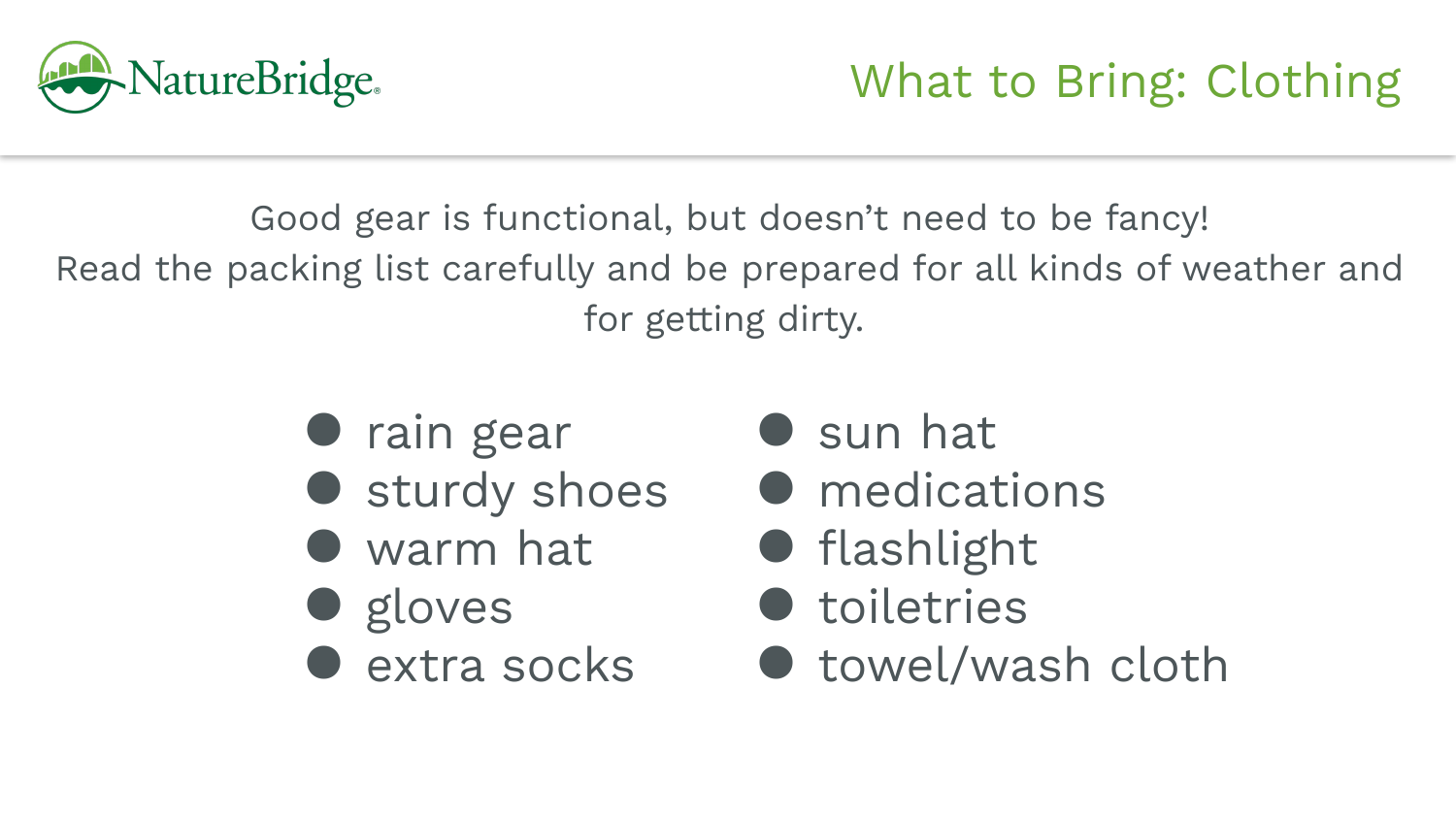

What to Bring: Clothing
Good gear is functional, but doesn’t need to be fancy!
Read the packing list carefully and be prepared for all kinds of weather and for getting dirty.

rain gear
sturdy shoes
warm hat
gloves
extra socks

sun hat
medications
flashlight
toiletries
towel/wash cloth